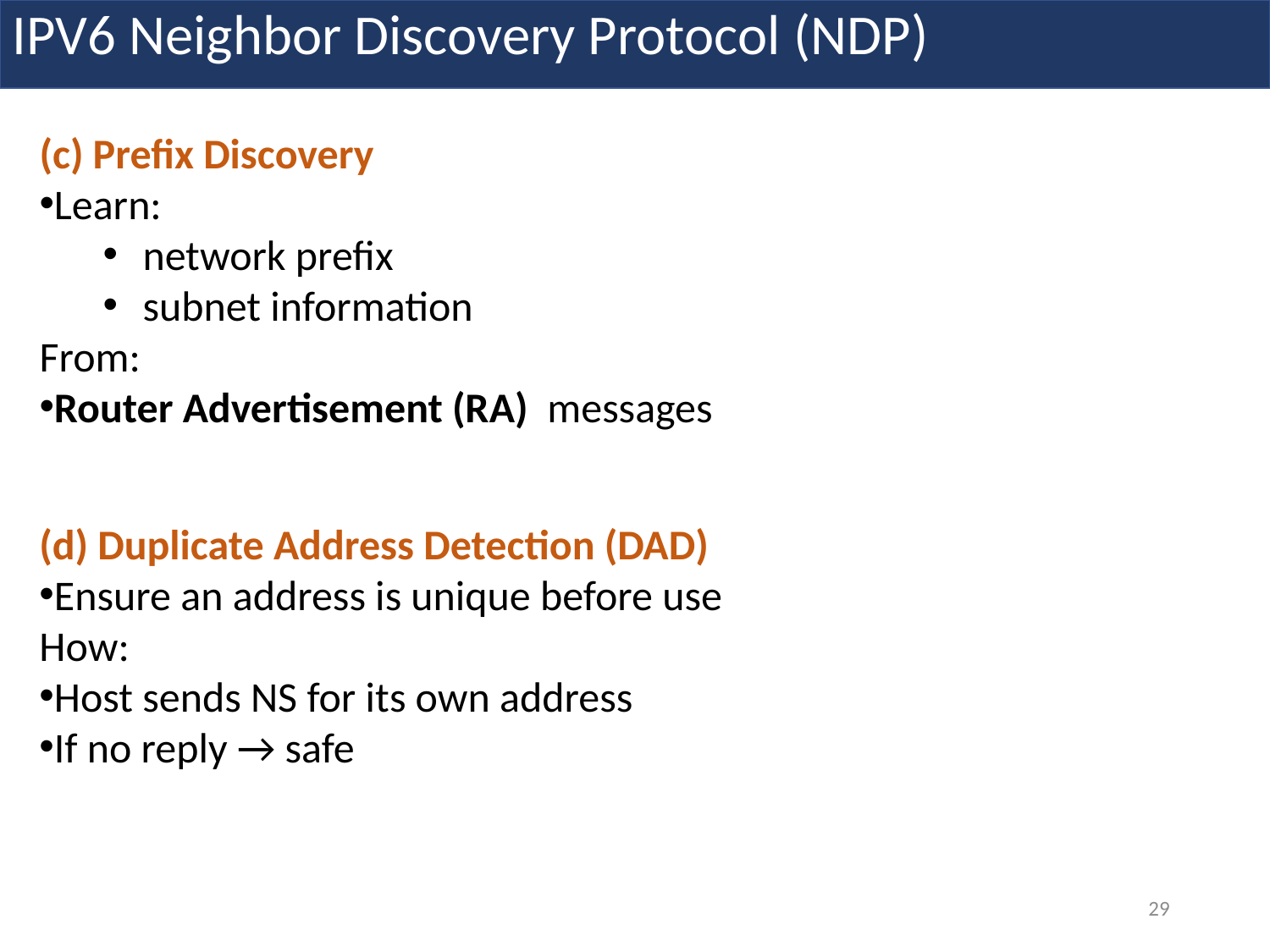

IPV6 Neighbor Discovery Protocol (NDP)
(c) Prefix Discovery
Learn:
network prefix
subnet information
From:
Router Advertisement (RA)  messages
(d) Duplicate Address Detection (DAD)
Ensure an address is unique before use
How:
Host sends NS for its own address
If no reply → safe
29